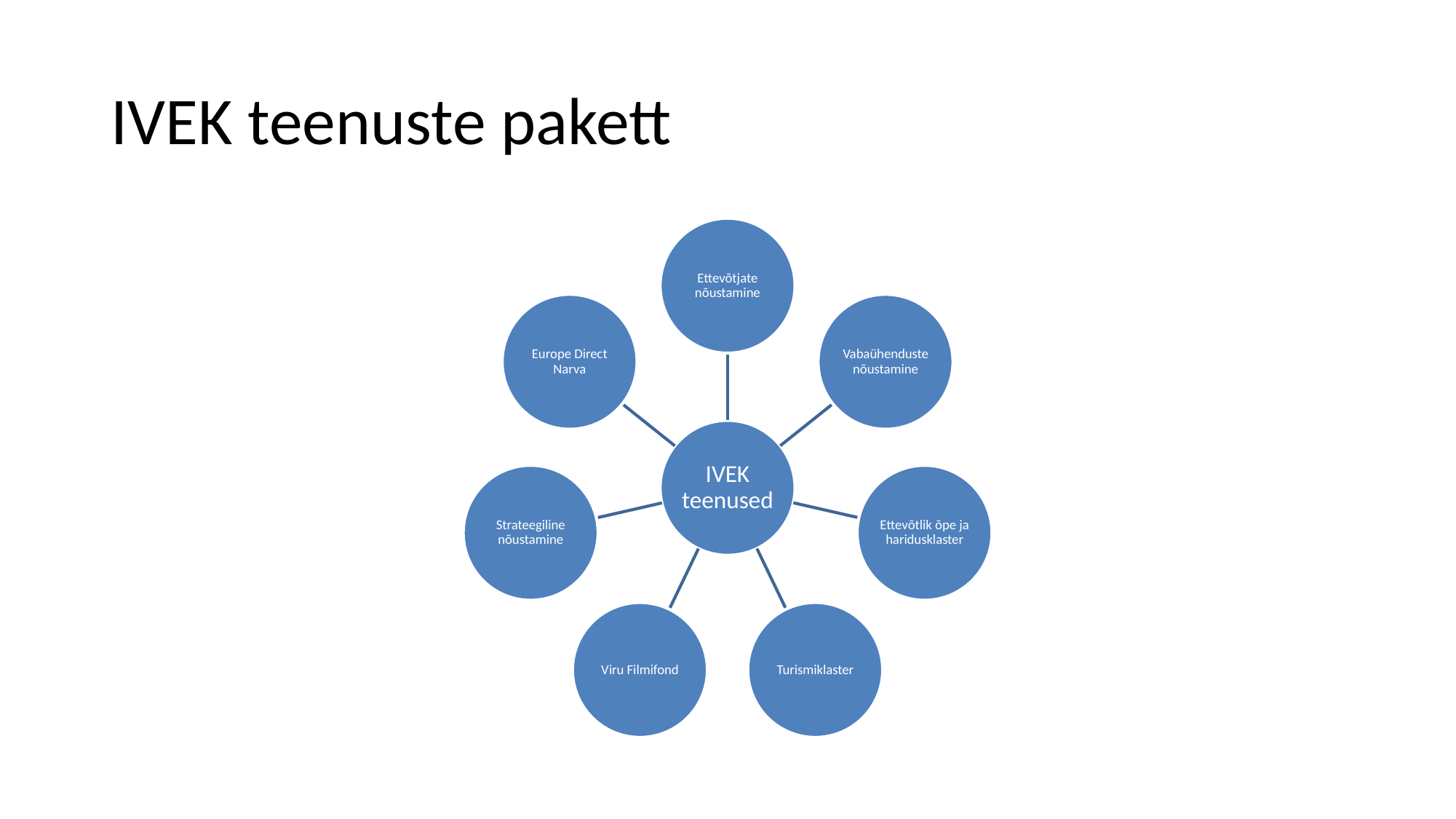

# IVEK teenuste pakett
IVEK teenused

Ettevõtjate nõustamine

Vabaühenduste nõustamine

Ettevõtlik õpe ja haridusklaster

Turismiklaster

Viru Filmifond

Strateegiline nõustamine

Europe Direct Narva